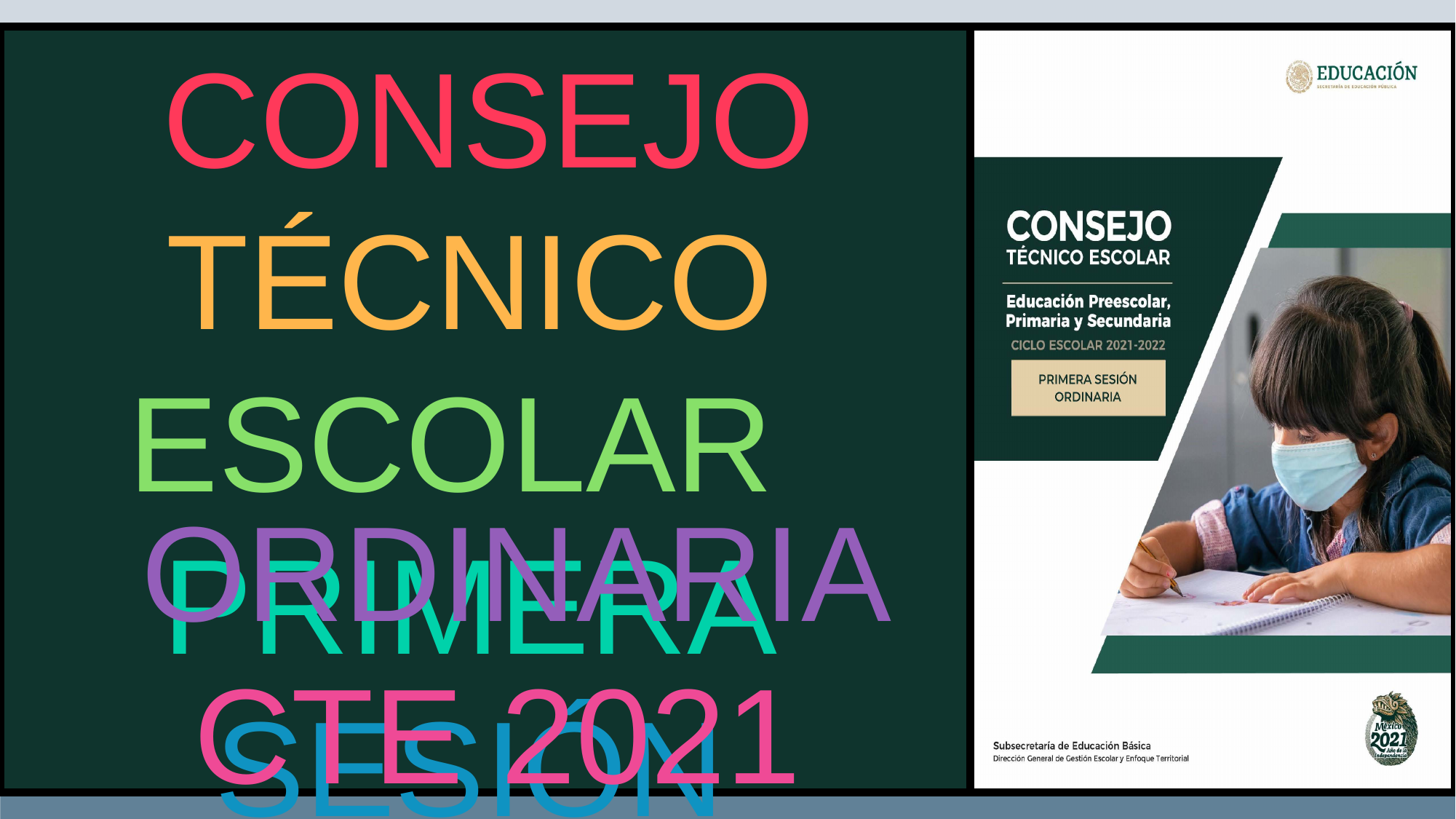

|  |  |
| --- | --- |
 CONSEJO TÉCNICO ESCOLAR
PRIMERA SESIÓN
 ORDINARIA
CTE 2021 2022